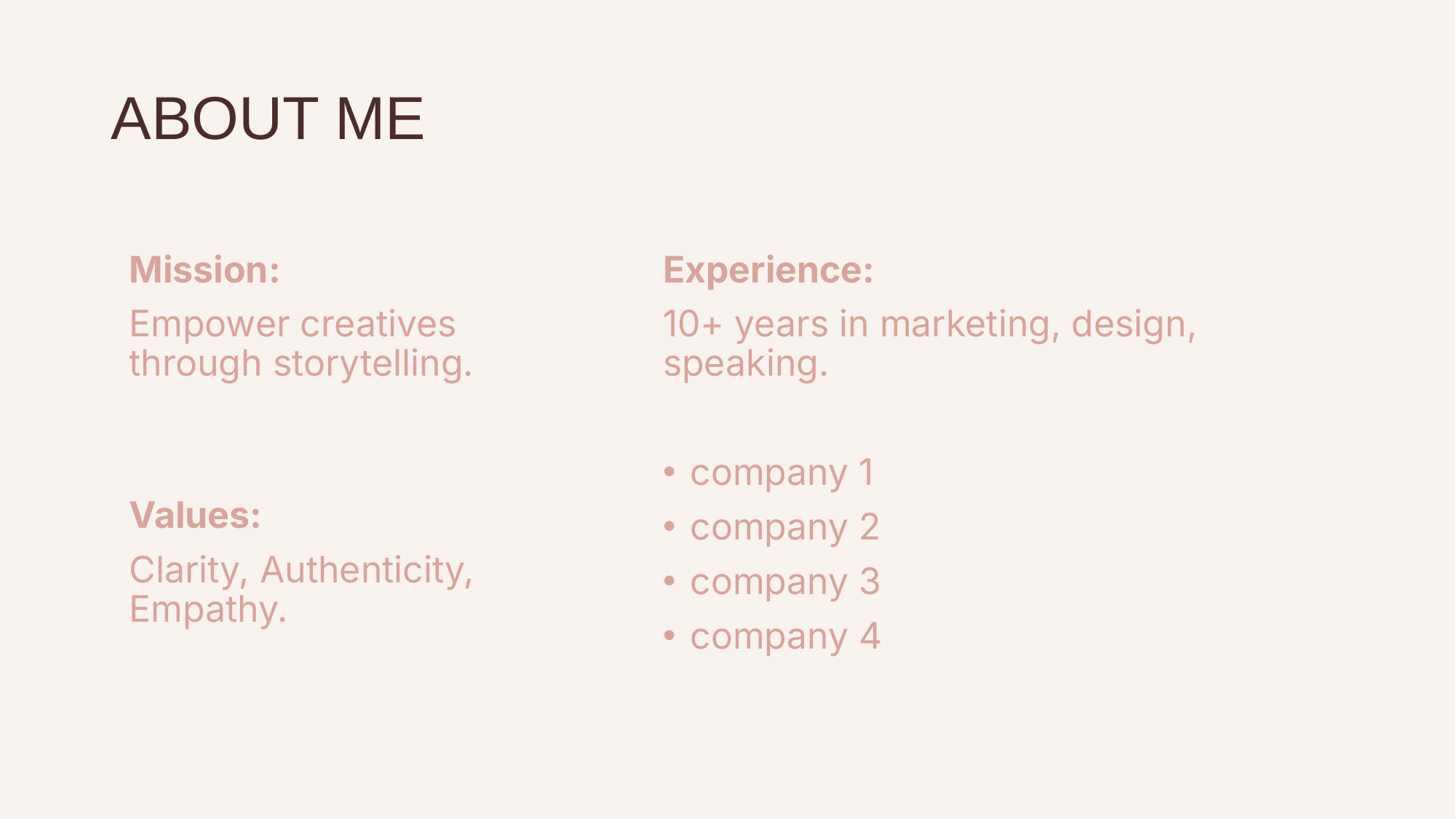

# ABOUT ME
Mission:
Empower creatives through storytelling.
Experience:
10+ years in marketing, design, speaking.

company 1
company 2
company 3
company 4
Values:
Clarity, Authenticity, Empathy.